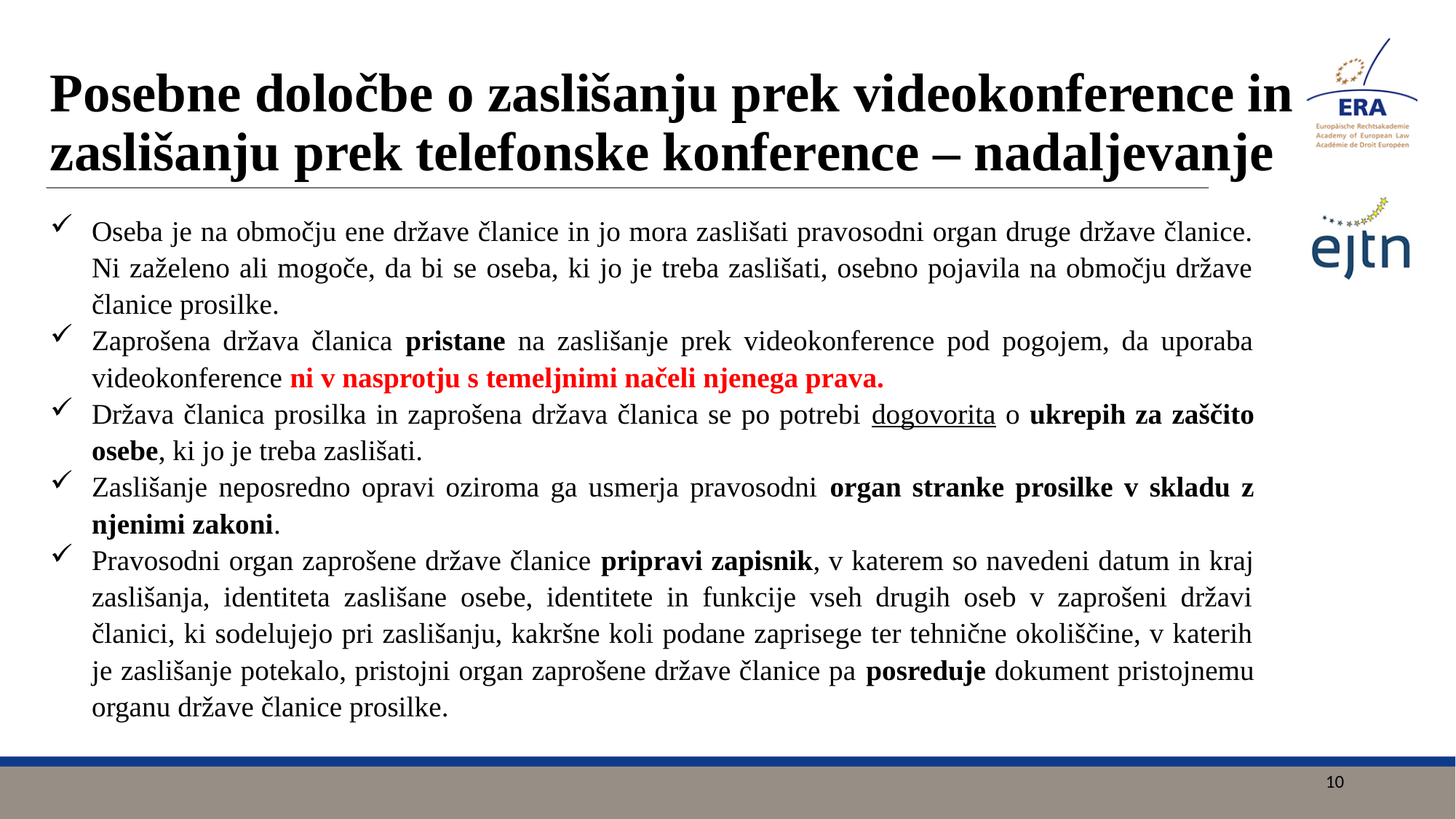

# Posebne določbe o zaslišanju prek videokonference in zaslišanju prek telefonske konference – nadaljevanje
Oseba je na območju ene države članice in jo mora zaslišati pravosodni organ druge države članice. Ni zaželeno ali mogoče, da bi se oseba, ki jo je treba zaslišati, osebno pojavila na območju države članice prosilke.
Zaprošena država članica pristane na zaslišanje prek videokonference pod pogojem, da uporaba videokonference ni v nasprotju s temeljnimi načeli njenega prava.
Država članica prosilka in zaprošena država članica se po potrebi dogovorita o ukrepih za zaščito osebe, ki jo je treba zaslišati.
Zaslišanje neposredno opravi oziroma ga usmerja pravosodni organ stranke prosilke v skladu z njenimi zakoni.
Pravosodni organ zaprošene države članice pripravi zapisnik, v katerem so navedeni datum in kraj zaslišanja, identiteta zaslišane osebe, identitete in funkcije vseh drugih oseb v zaprošeni državi članici, ki sodelujejo pri zaslišanju, kakršne koli podane zaprisege ter tehnične okoliščine, v katerih je zaslišanje potekalo, pristojni organ zaprošene države članice pa posreduje dokument pristojnemu organu države članice prosilke.

10